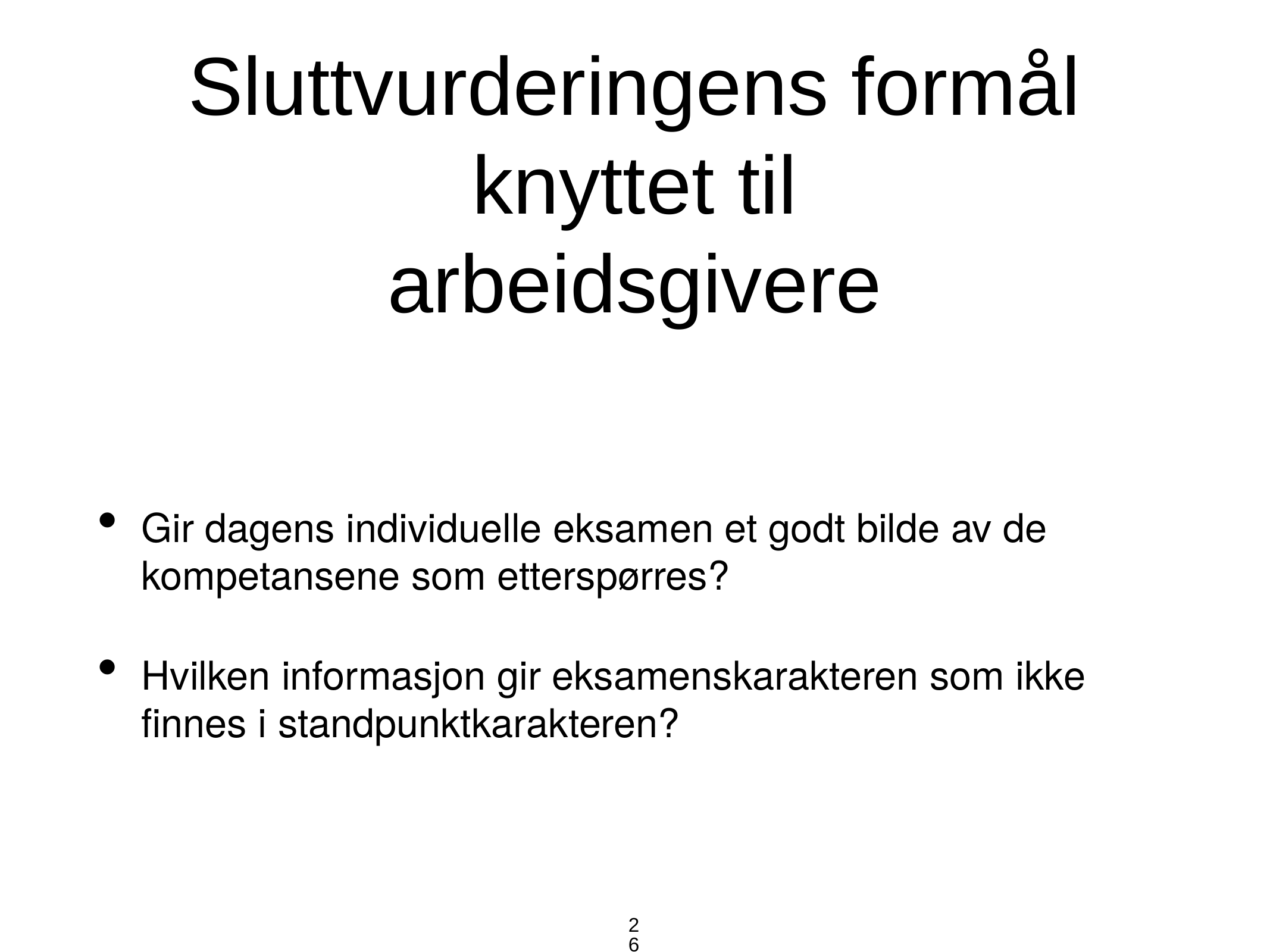

# Sluttvurderingens formål knyttet til
arbeidsgivere
Gir dagens individuelle eksamen et godt bilde av de kompetansene som etterspørres?
Hvilken informasjon gir eksamenskarakteren som ikke finnes i standpunktkarakteren?
26